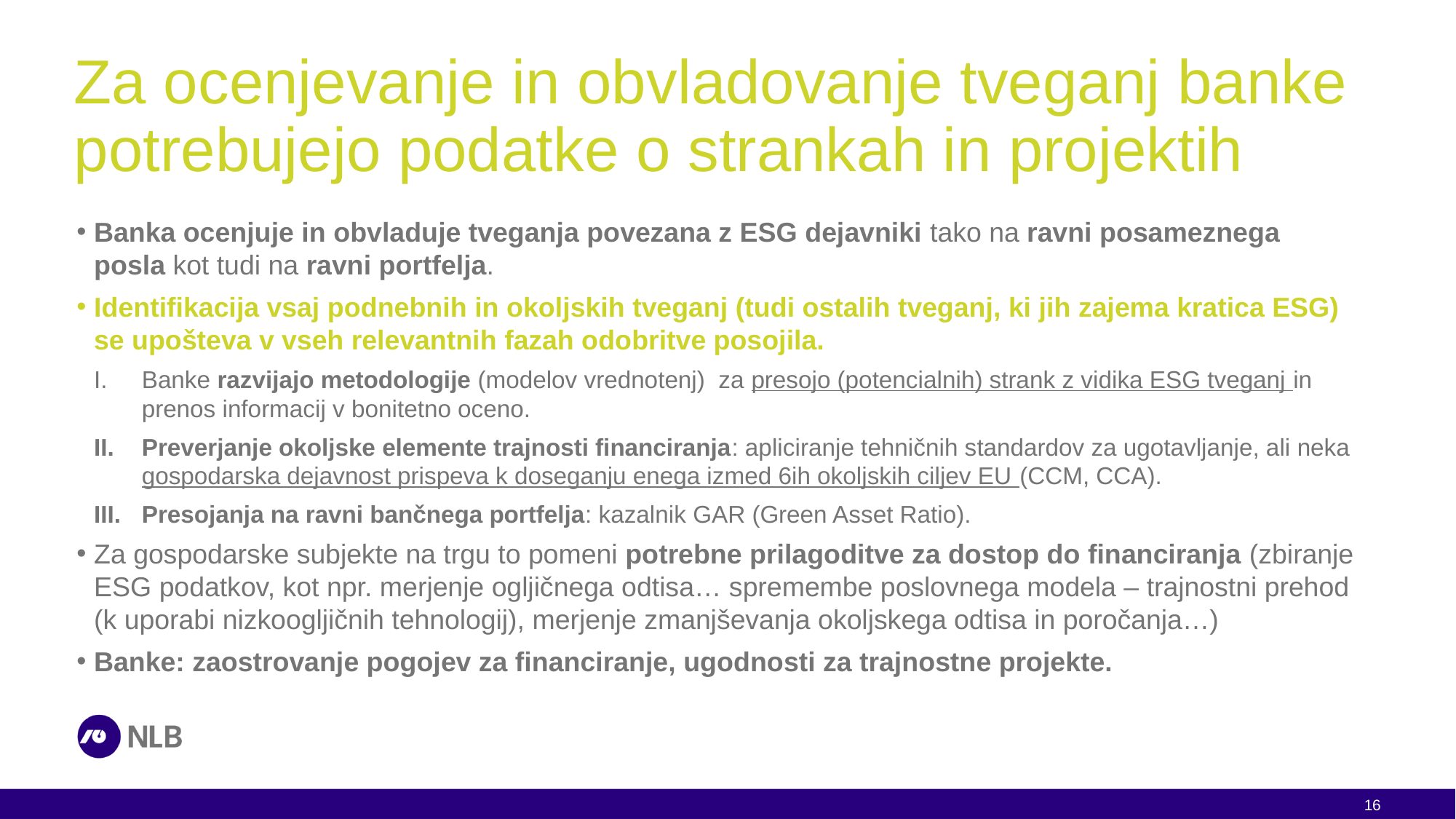

# Za ocenjevanje in obvladovanje tveganj banke potrebujejo podatke o strankah in projektih
Banka ocenjuje in obvladuje tveganja povezana z ESG dejavniki tako na ravni posameznega posla kot tudi na ravni portfelja.
Identifikacija vsaj podnebnih in okoljskih tveganj (tudi ostalih tveganj, ki jih zajema kratica ESG) se upošteva v vseh relevantnih fazah odobritve posojila.
Banke razvijajo metodologije (modelov vrednotenj)  za presojo (potencialnih) strank z vidika ESG tveganj in prenos informacij v bonitetno oceno.
Preverjanje okoljske elemente trajnosti financiranja: apliciranje tehničnih standardov za ugotavljanje, ali neka gospodarska dejavnost prispeva k doseganju enega izmed 6ih okoljskih ciljev EU (CCM, CCA).
Presojanja na ravni bančnega portfelja: kazalnik GAR (Green Asset Ratio).
Za gospodarske subjekte na trgu to pomeni potrebne prilagoditve za dostop do financiranja (zbiranje ESG podatkov, kot npr. merjenje ogljičnega odtisa… spremembe poslovnega modela – trajnostni prehod (k uporabi nizkoogljičnih tehnologij), merjenje zmanjševanja okoljskega odtisa in poročanja…)
Banke: zaostrovanje pogojev za financiranje, ugodnosti za trajnostne projekte.

16